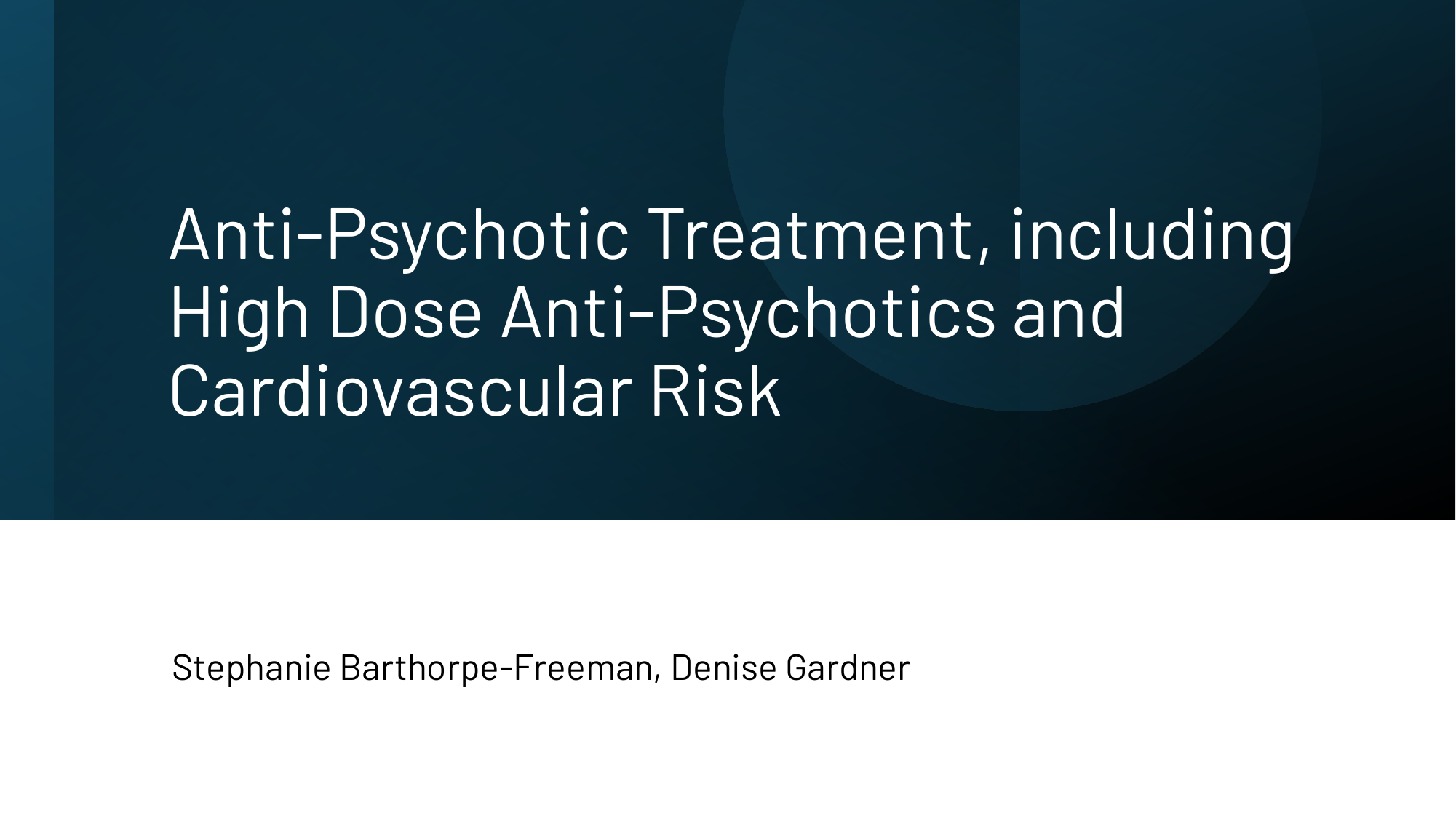

# Anti-Psychotic Treatment, including High Dose Anti-Psychotics and Cardiovascular Risk
Stephanie Barthorpe-Freeman, Denise Gardner